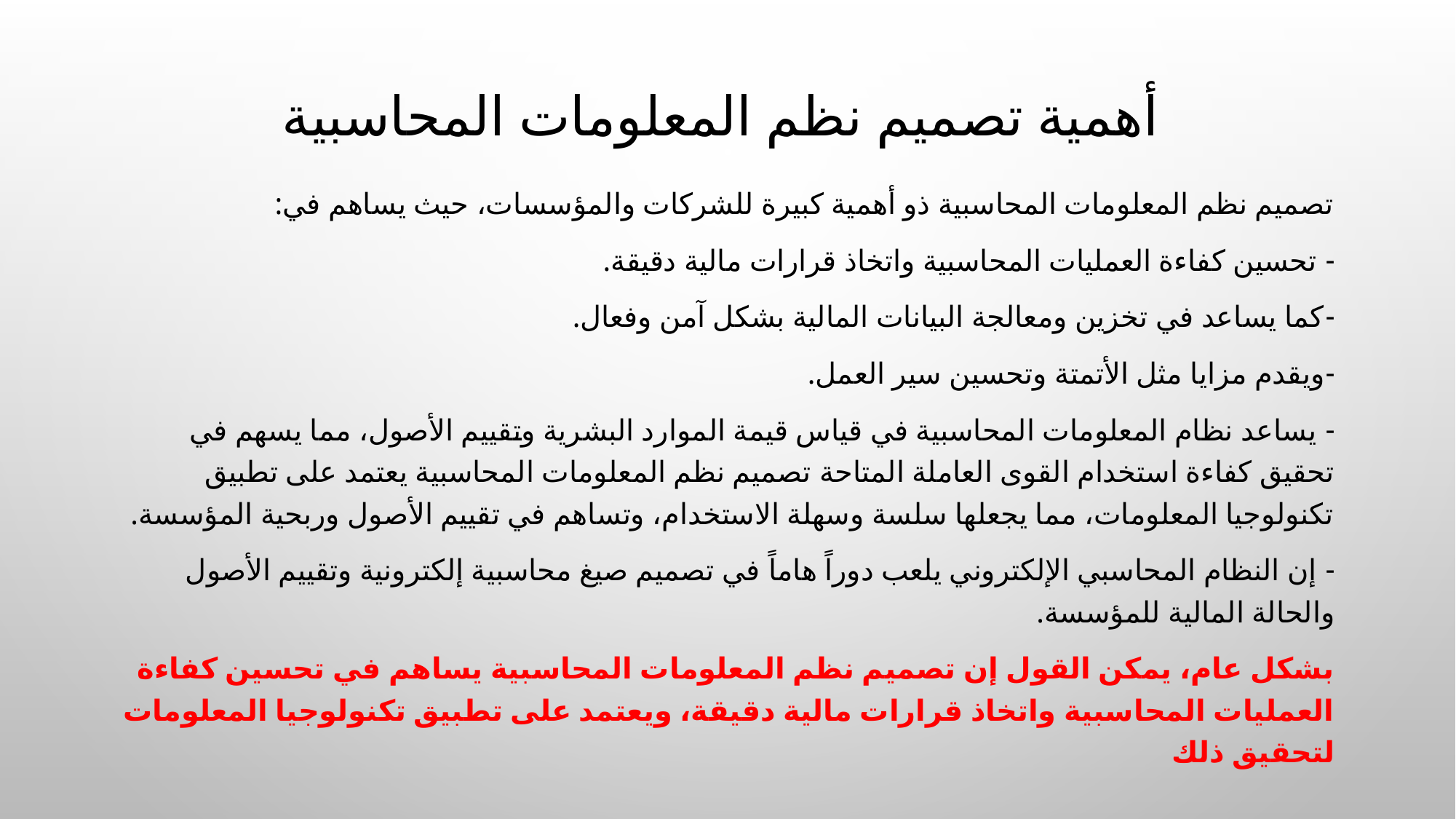

# أهمية تصميم نظم المعلومات المحاسبية
تصميم نظم المعلومات المحاسبية ذو أهمية كبيرة للشركات والمؤسسات، حيث يساهم في:
- تحسين كفاءة العمليات المحاسبية واتخاذ قرارات مالية دقيقة.
-كما يساعد في تخزين ومعالجة البيانات المالية بشكل آمن وفعال.
-ويقدم مزايا مثل الأتمتة وتحسين سير العمل.
- يساعد نظام المعلومات المحاسبية في قياس قيمة الموارد البشرية وتقييم الأصول، مما يسهم في تحقيق كفاءة استخدام القوى العاملة المتاحة تصميم نظم المعلومات المحاسبية يعتمد على تطبيق تكنولوجيا المعلومات، مما يجعلها سلسة وسهلة الاستخدام، وتساهم في تقييم الأصول وربحية المؤسسة.
- إن النظام المحاسبي الإلكتروني يلعب دوراً هاماً في تصميم صيغ محاسبية إلكترونية وتقييم الأصول والحالة المالية للمؤسسة.
بشكل عام، يمكن القول إن تصميم نظم المعلومات المحاسبية يساهم في تحسين كفاءة العمليات المحاسبية واتخاذ قرارات مالية دقيقة، ويعتمد على تطبيق تكنولوجيا المعلومات لتحقيق ذلك